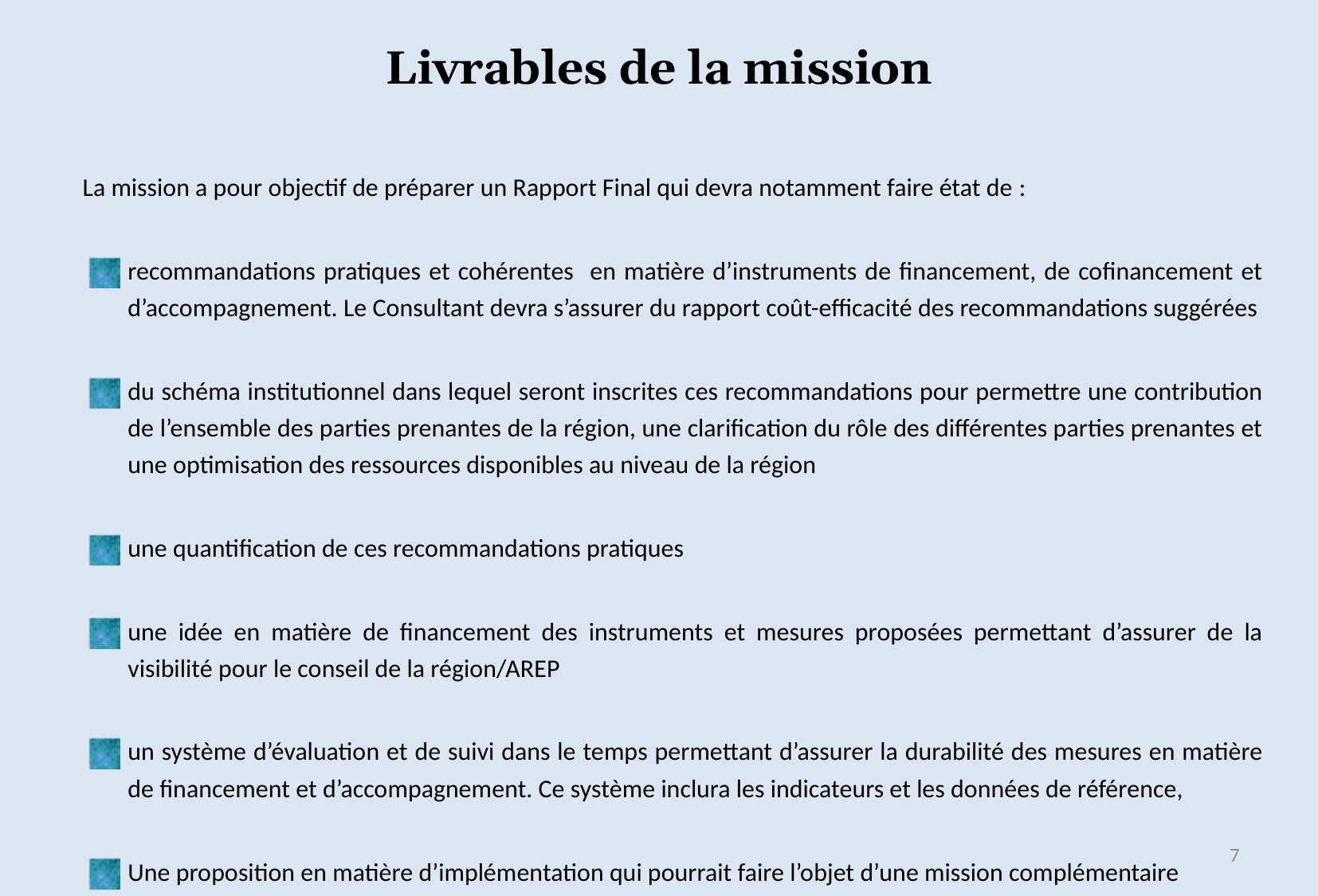

# Livrables de la mission
La mission a pour objectif de préparer un Rapport Final qui devra notamment faire état de :

recommandations pratiques et cohérentes  en matière d’instruments de financement, de cofinancement et d’accompagnement. Le Consultant devra s’assurer du rapport coût-efficacité des recommandations suggérées

du schéma institutionnel dans lequel seront inscrites ces recommandations pour permettre une contribution de l’ensemble des parties prenantes de la région, une clarification du rôle des différentes parties prenantes et une optimisation des ressources disponibles au niveau de la région

une quantification de ces recommandations pratiques

une idée en matière de financement des instruments et mesures proposées permettant d’assurer de la visibilité pour le conseil de la région/AREP

un système d’évaluation et de suivi dans le temps permettant d’assurer la durabilité des mesures en matière de financement et d’accompagnement. Ce système inclura les indicateurs et les données de référence,

Une proposition en matière d’implémentation qui pourrait faire l’objet d’une mission complémentaire

7